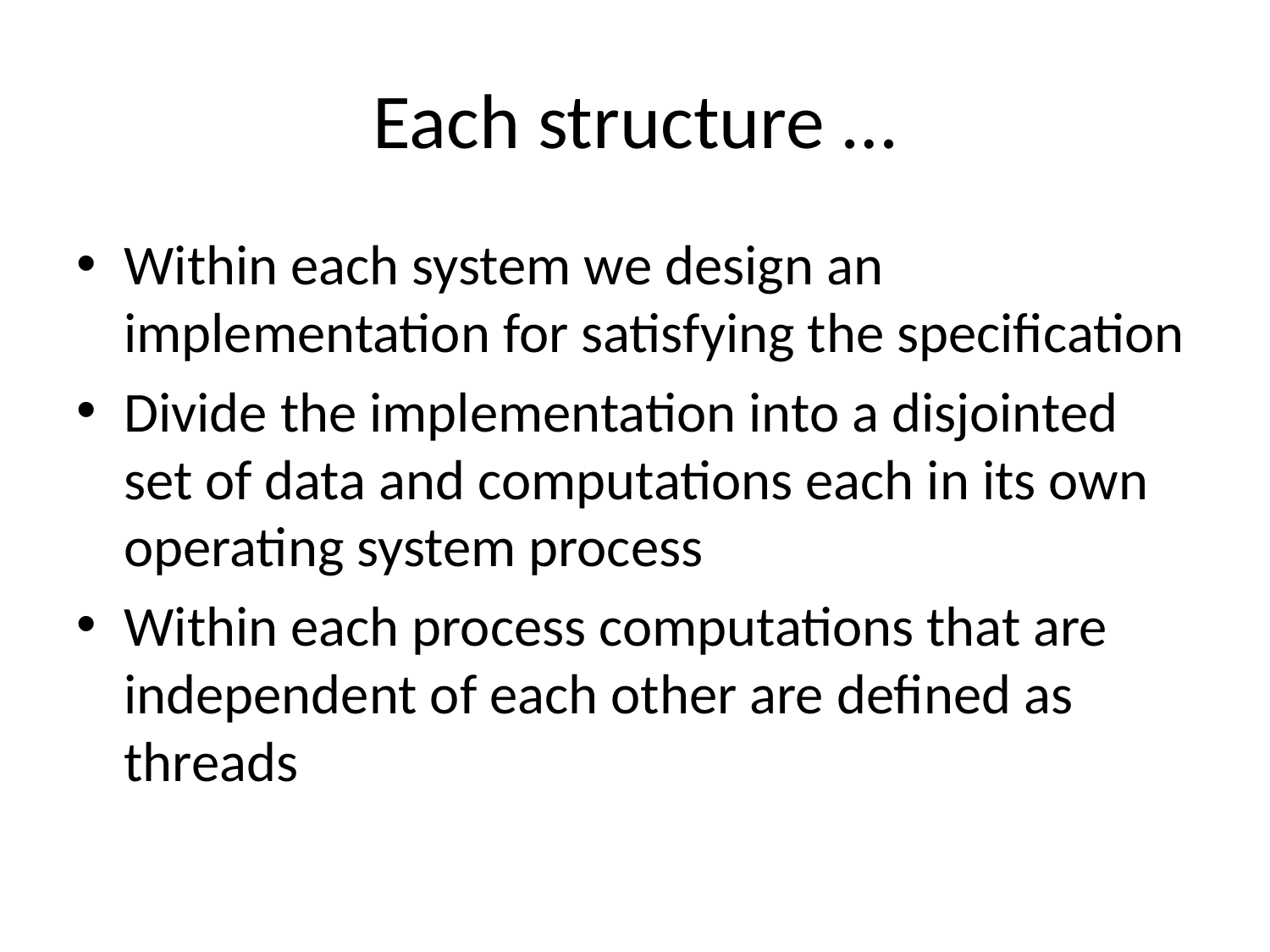

# Each structure …
Within each system we design an implementation for satisfying the specification
Divide the implementation into a disjointed set of data and computations each in its own operating system process
Within each process computations that are independent of each other are defined as threads